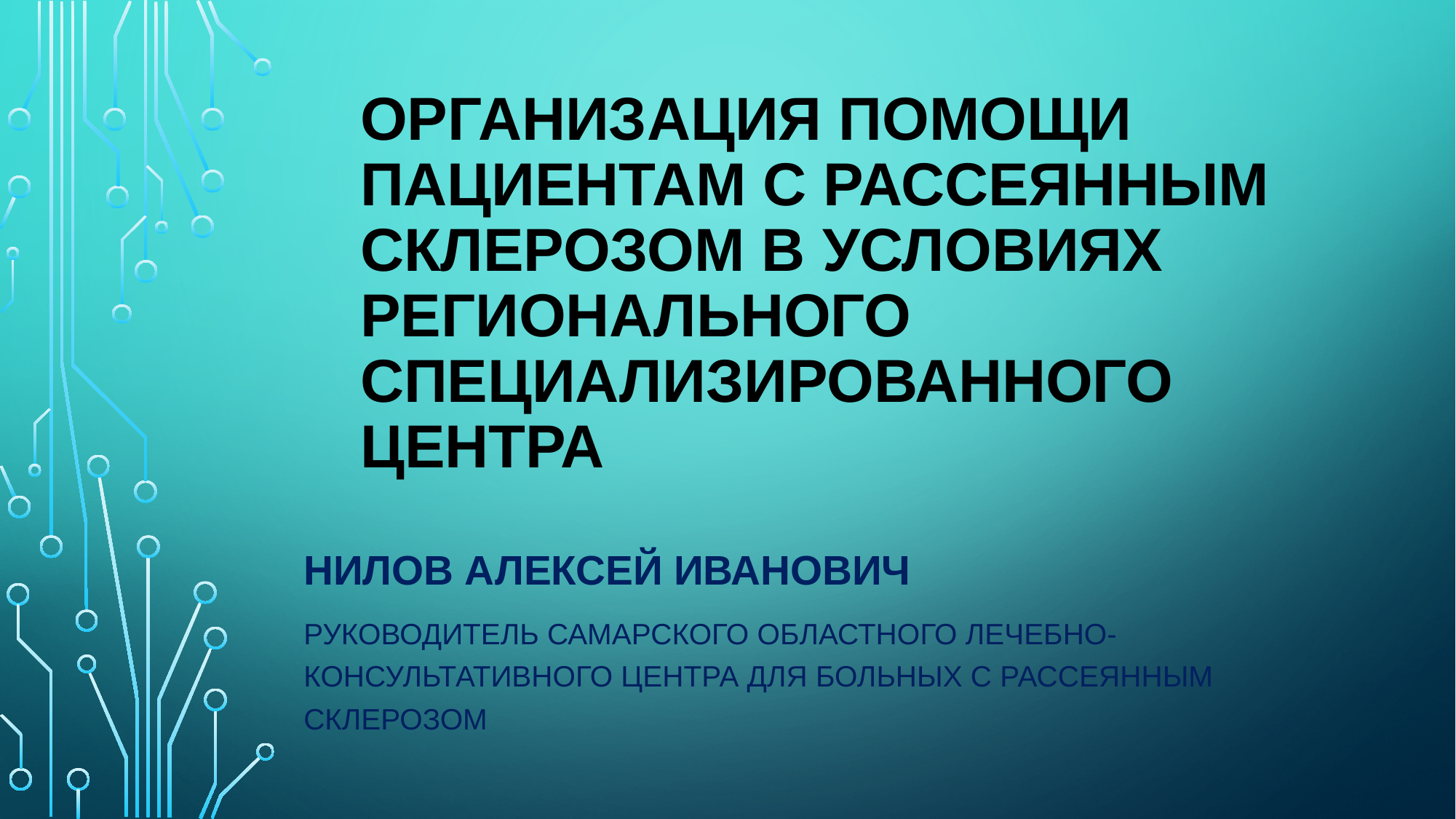

# ОРГАНИЗАЦИЯ ПОМОЩИ ПАЦИЕНТАМ С РАССЕЯННЫМ СКЛЕРОЗОМ В УСЛОВИЯХ РЕГИОНАЛЬНОГО СПЕЦИАЛИЗИРОВАННОГО ЦЕНТРА
Нилов алексей иванович
Руководитель самарского областного лечебно-консультативного центра для больных с рассеянным склерозом